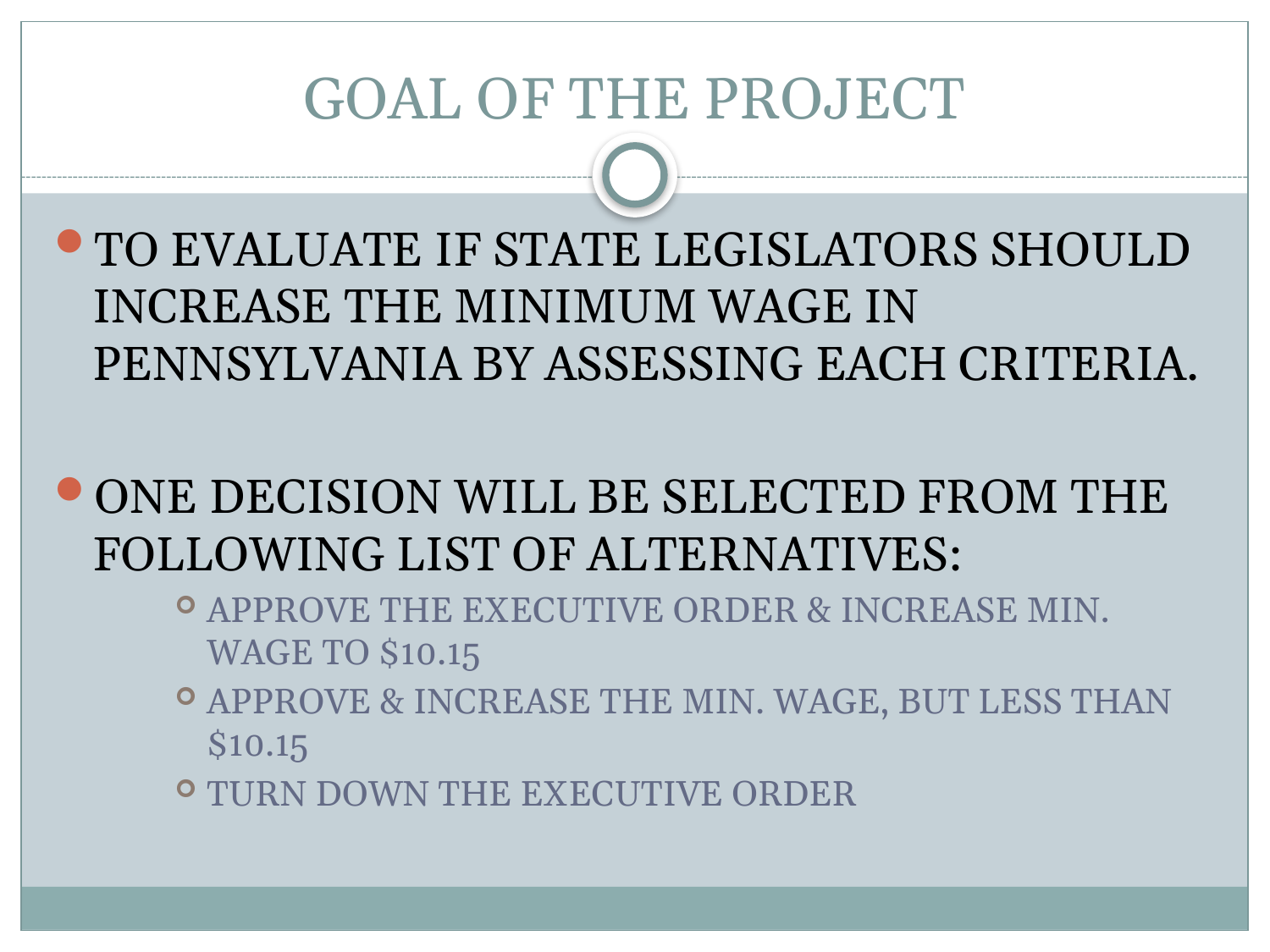

# Goal of the project
To evaluate if state legislators should increase the minimum wage in Pennsylvania by assessing each criteria.

One decision will be selected from the following list of alternatives:
Approve the executive order & increase min. wage to $10.15
Approve & increase the min. wage, but less than $10.15
Turn down the executive order